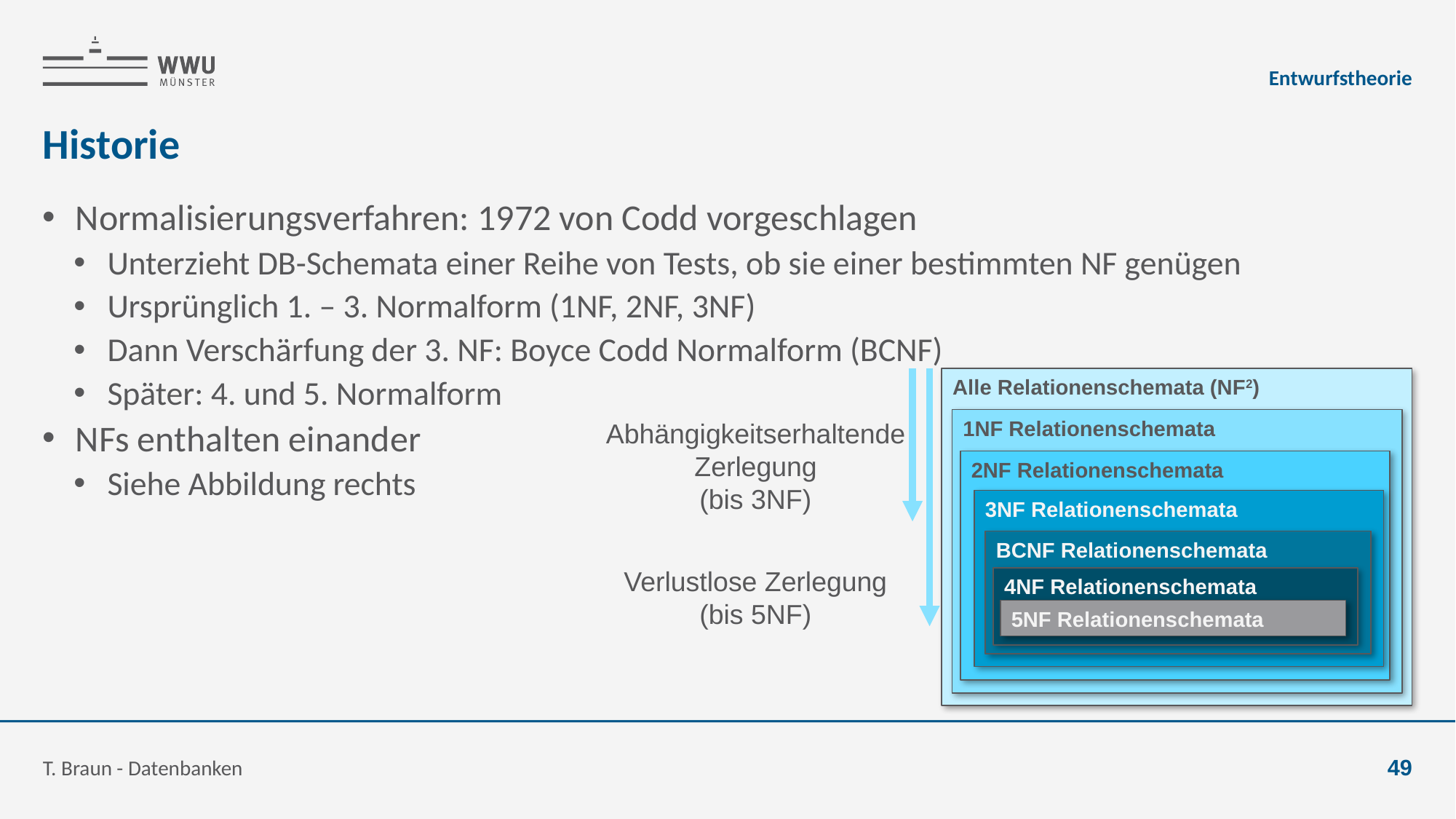

Entwurfstheorie
# Historie
Normalisierungsverfahren: 1972 von Codd vorgeschlagen
Unterzieht DB-Schemata einer Reihe von Tests, ob sie einer bestimmten NF genügen
Ursprünglich 1. – 3. Normalform (1NF, 2NF, 3NF)
Dann Verschärfung der 3. NF: Boyce Codd Normalform (BCNF)
Später: 4. und 5. Normalform
NFs enthalten einander
Siehe Abbildung rechts

Alle Relationenschemata (NF2)
1NF Relationenschemata
Abhängigkeitserhaltende
Zerlegung
(bis 3NF)
2NF Relationenschemata
3NF Relationenschemata
BCNF Relationenschemata
Verlustlose Zerlegung
(bis 5NF)
4NF Relationenschemata
5NF Relationenschemata
T. Braun - Datenbanken
49